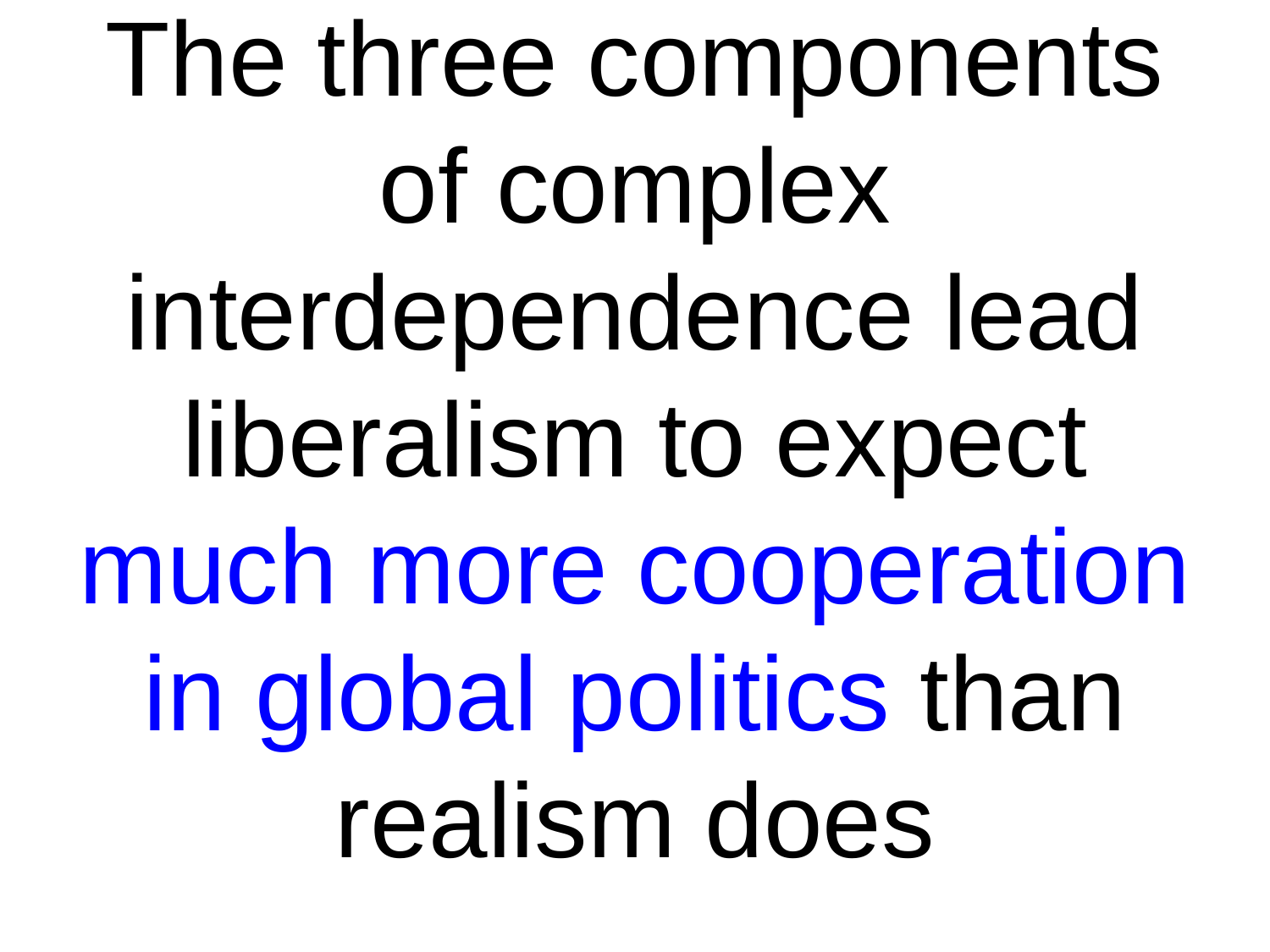

# The three components of complex interdependence lead liberalism to expect much more cooperation in global politics than realism does